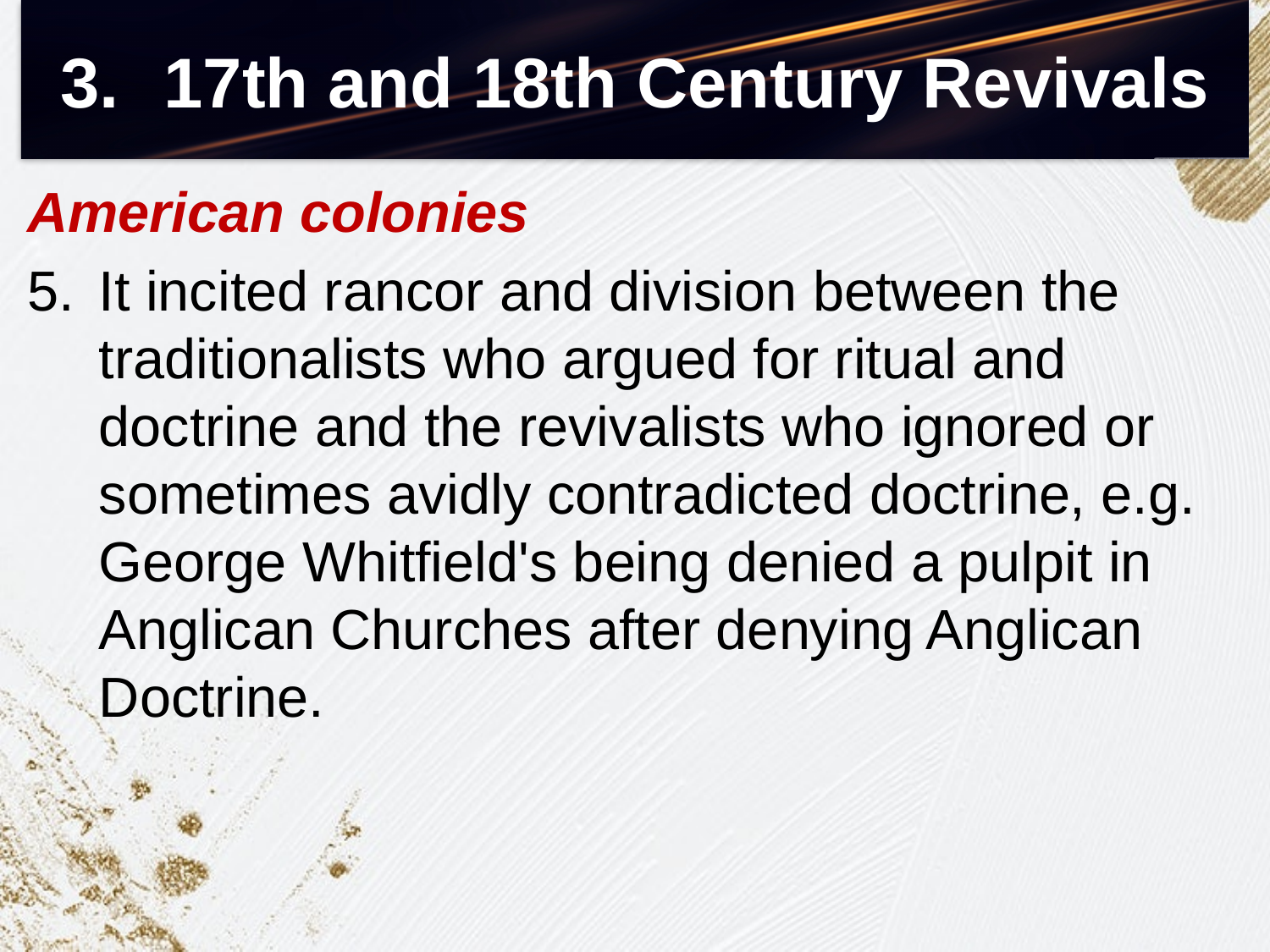

# 17th and 18th Century Revivals
American colonies
It incited rancor and division between the traditionalists who argued for ritual and doctrine and the revivalists who ignored or sometimes avidly contradicted doctrine, e.g. George Whitfield's being denied a pulpit in Anglican Churches after denying Anglican Doctrine.